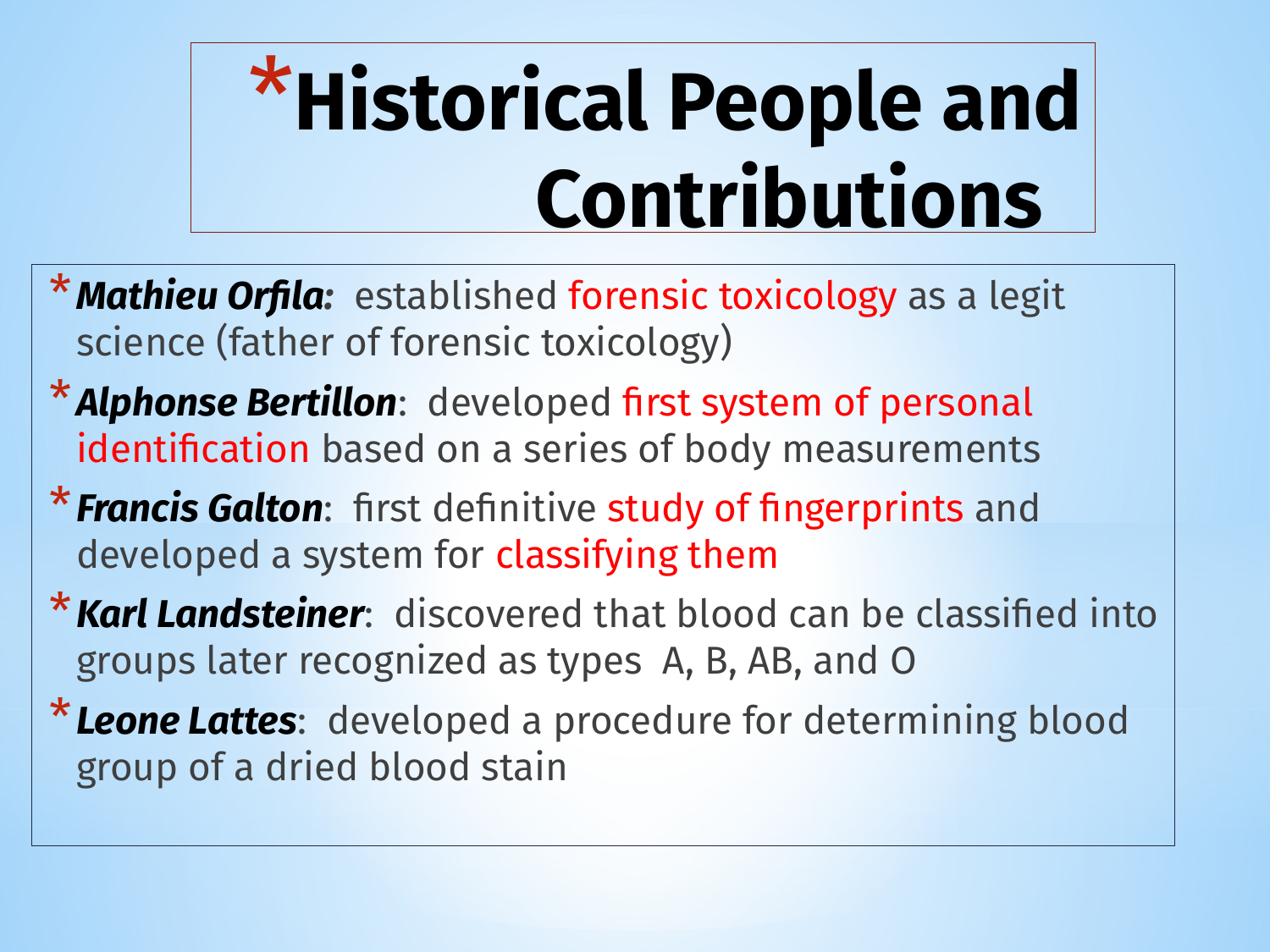

# Historical People and Contributions
Mathieu Orfila:  established forensic toxicology as a legit science (father of forensic toxicology)
Alphonse Bertillon:  developed first system of personal identification based on a series of body measurements
Francis Galton:  first definitive study of fingerprints and developed a system for classifying them
Karl Landsteiner:  discovered that blood can be classified into groups later recognized as types  A, B, AB, and O
Leone Lattes:  developed a procedure for determining blood group of a dried blood stain